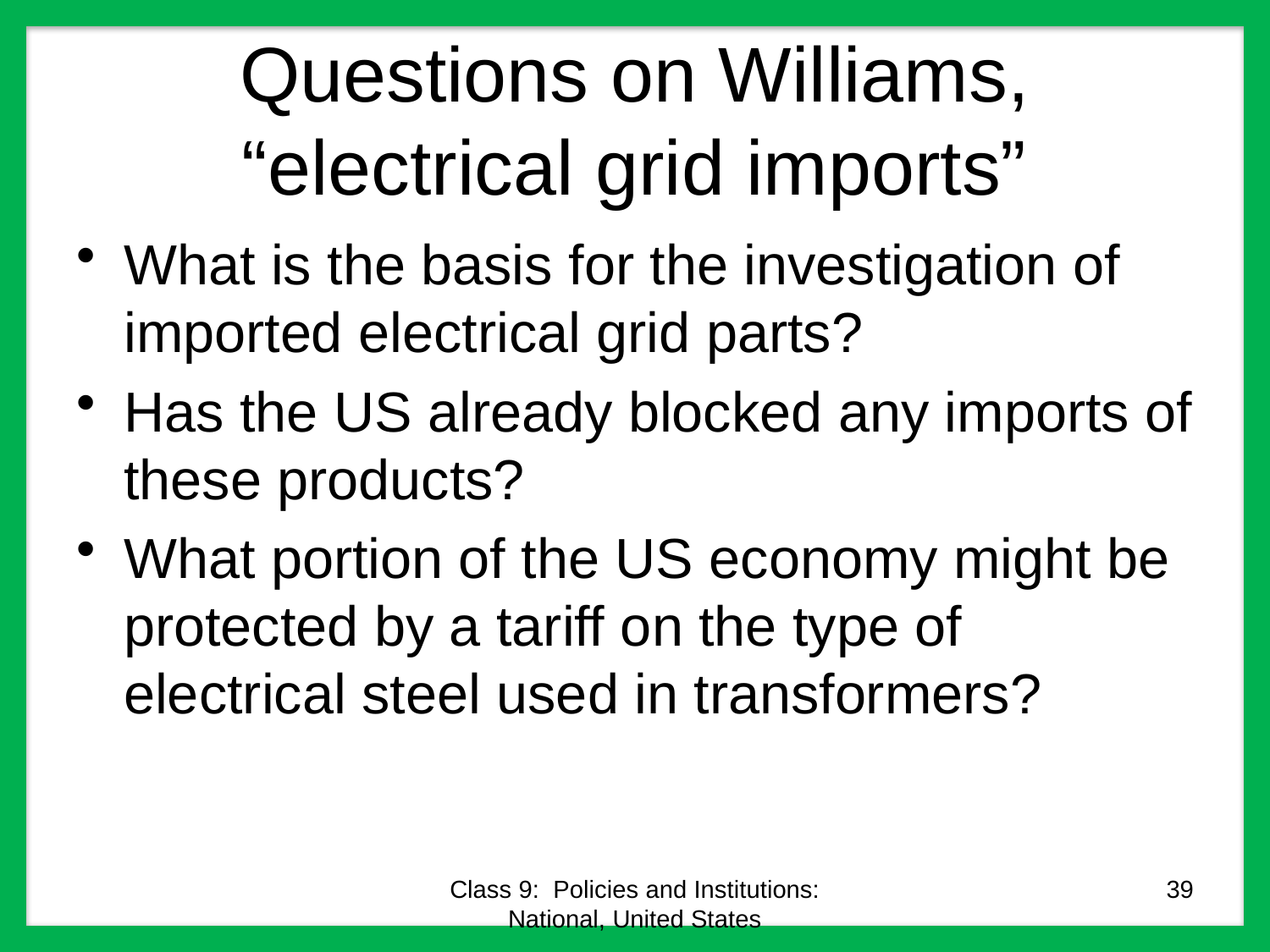

# Questions on Williams, “electrical grid imports”
What is the basis for the investigation of imported electrical grid parts?
Has the US already blocked any imports of these products?
What portion of the US economy might be protected by a tariff on the type of electrical steel used in transformers?
Class 9:  Policies and Institutions: National, United States
39